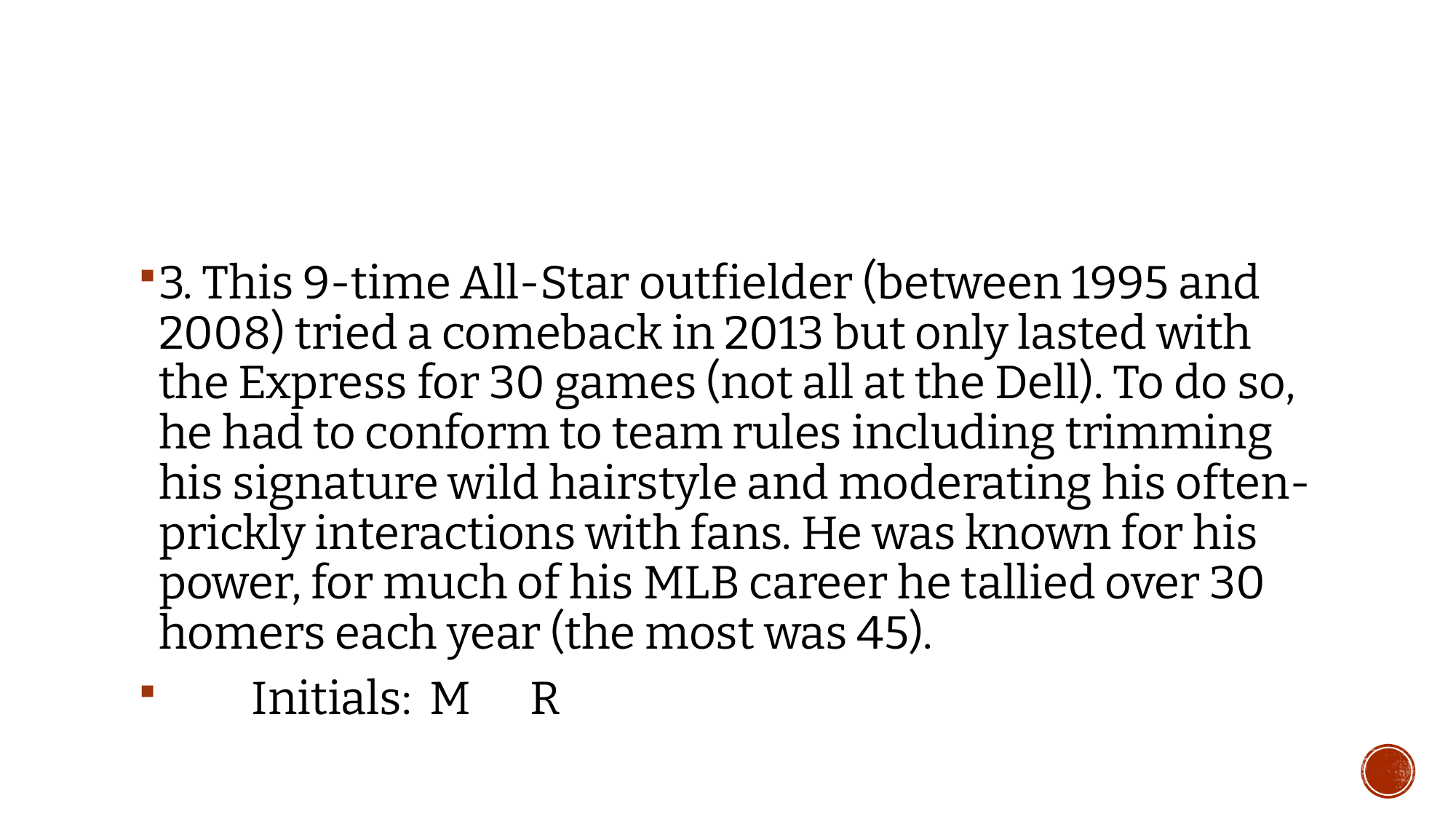

#
3. This 9-time All-Star outfielder (between 1995 and 2008) tried a comeback in 2013 but only lasted with the Express for 30 games (not all at the Dell). To do so, he had to conform to team rules including trimming his signature wild hairstyle and moderating his often-prickly interactions with fans. He was known for his power, for much of his MLB career he tallied over 30 homers each year (the most was 45).
	Initials:  M		R